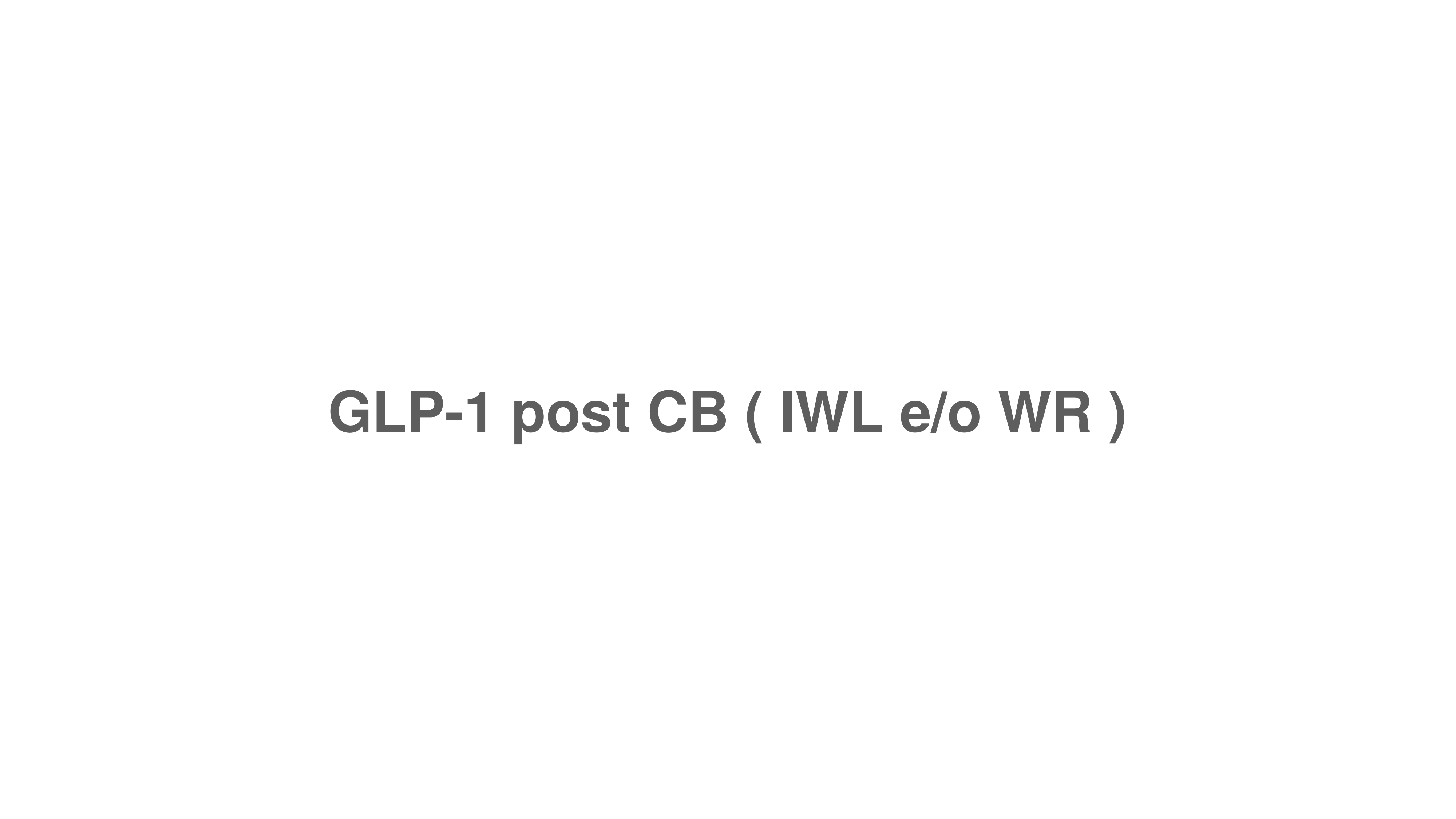

GLP-1 post CB ( IWL e/o WR )